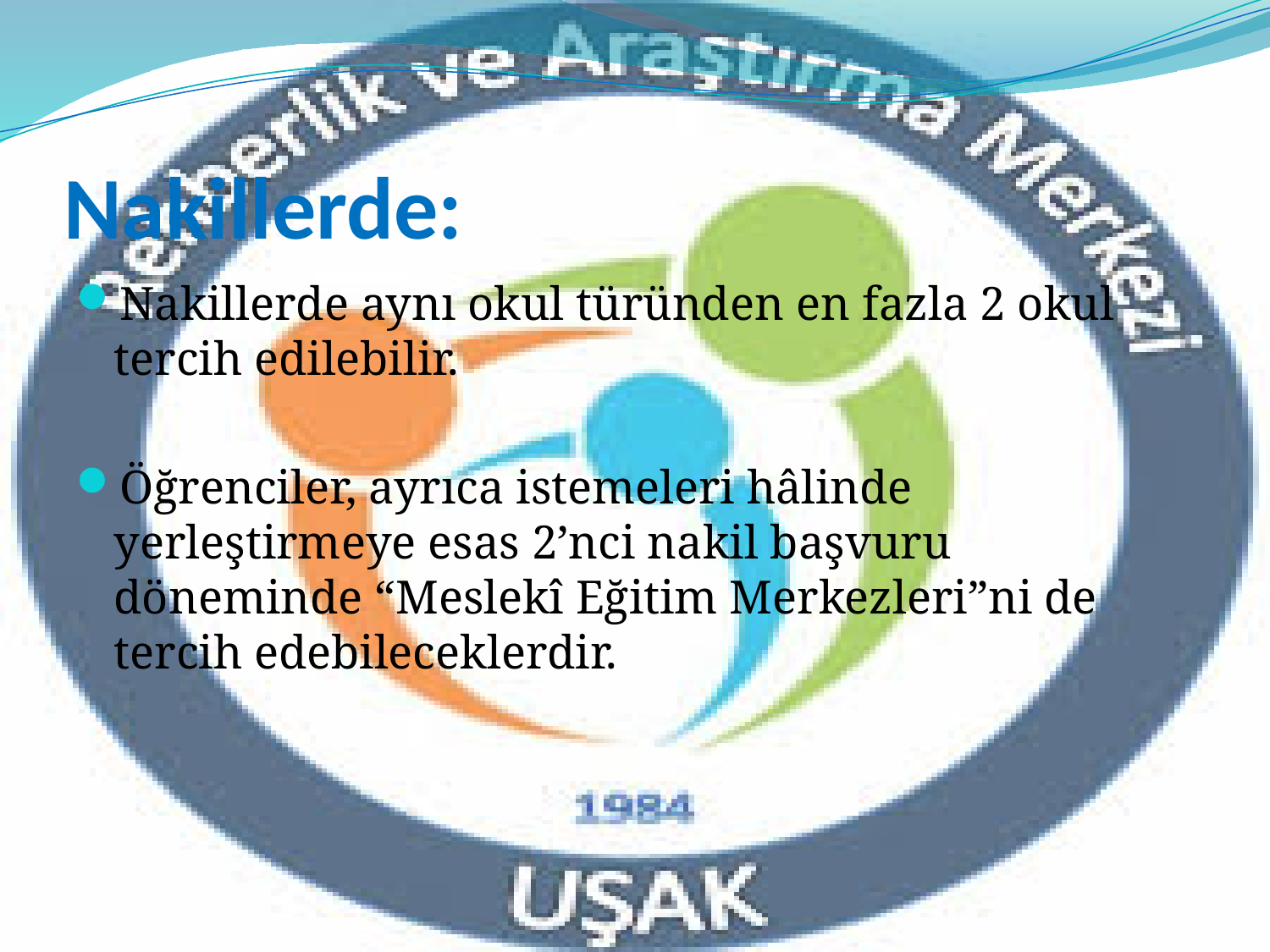

# Nakillerde:
Nakillerde aynı okul türünden en fazla 2 okul tercih edilebilir.

Öğrenciler, ayrıca istemeleri hâlinde yerleştirmeye esas 2’nci nakil başvuru döneminde “Meslekî Eğitim Merkezleri”ni de tercih edebileceklerdir.